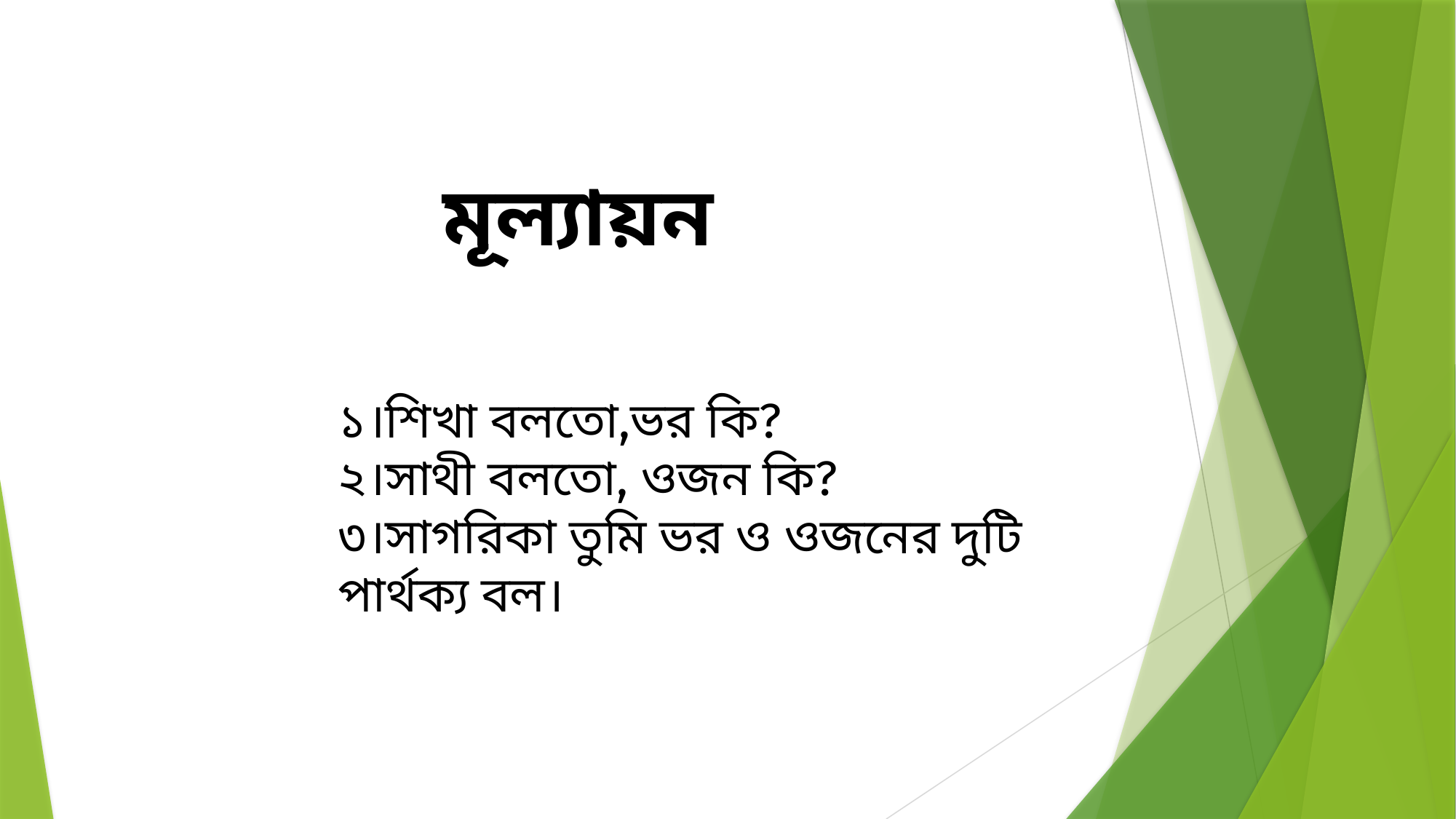

মূল্যায়ন
১।শিখা বলতো,ভর কি?
২।সাথী বলতো, ওজন কি?
৩।সাগরিকা তুমি ভর ও ওজনের দুটি পার্থক্য বল।